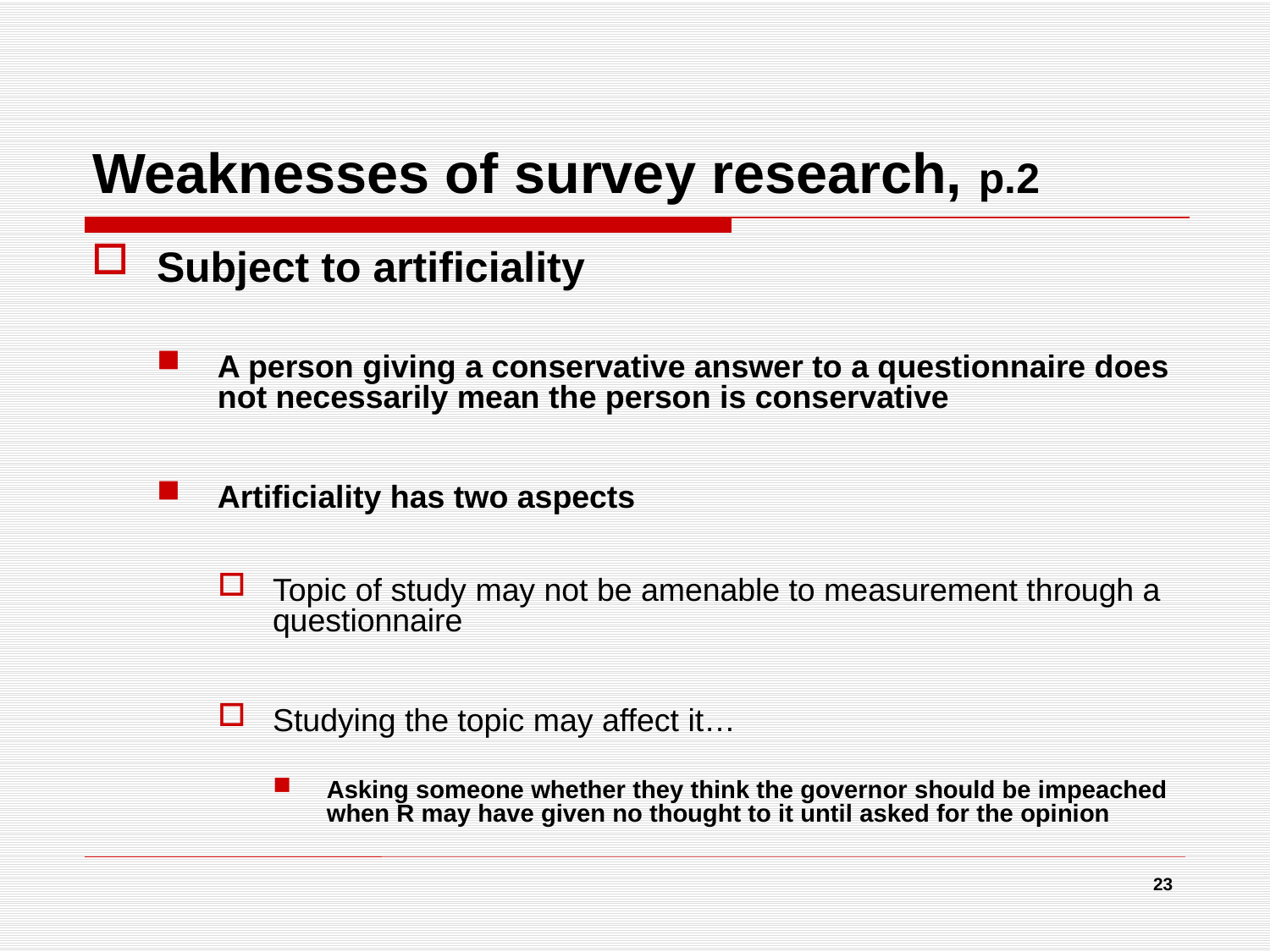

# Weaknesses of survey research, p.2
Subject to artificiality

A person giving a conservative answer to a questionnaire does not necessarily mean the person is conservative

Artificiality has two aspects

Topic of study may not be amenable to measurement through a questionnaire

Studying the topic may affect it…

Asking someone whether they think the governor should be impeached when R may have given no thought to it until asked for the opinion
23